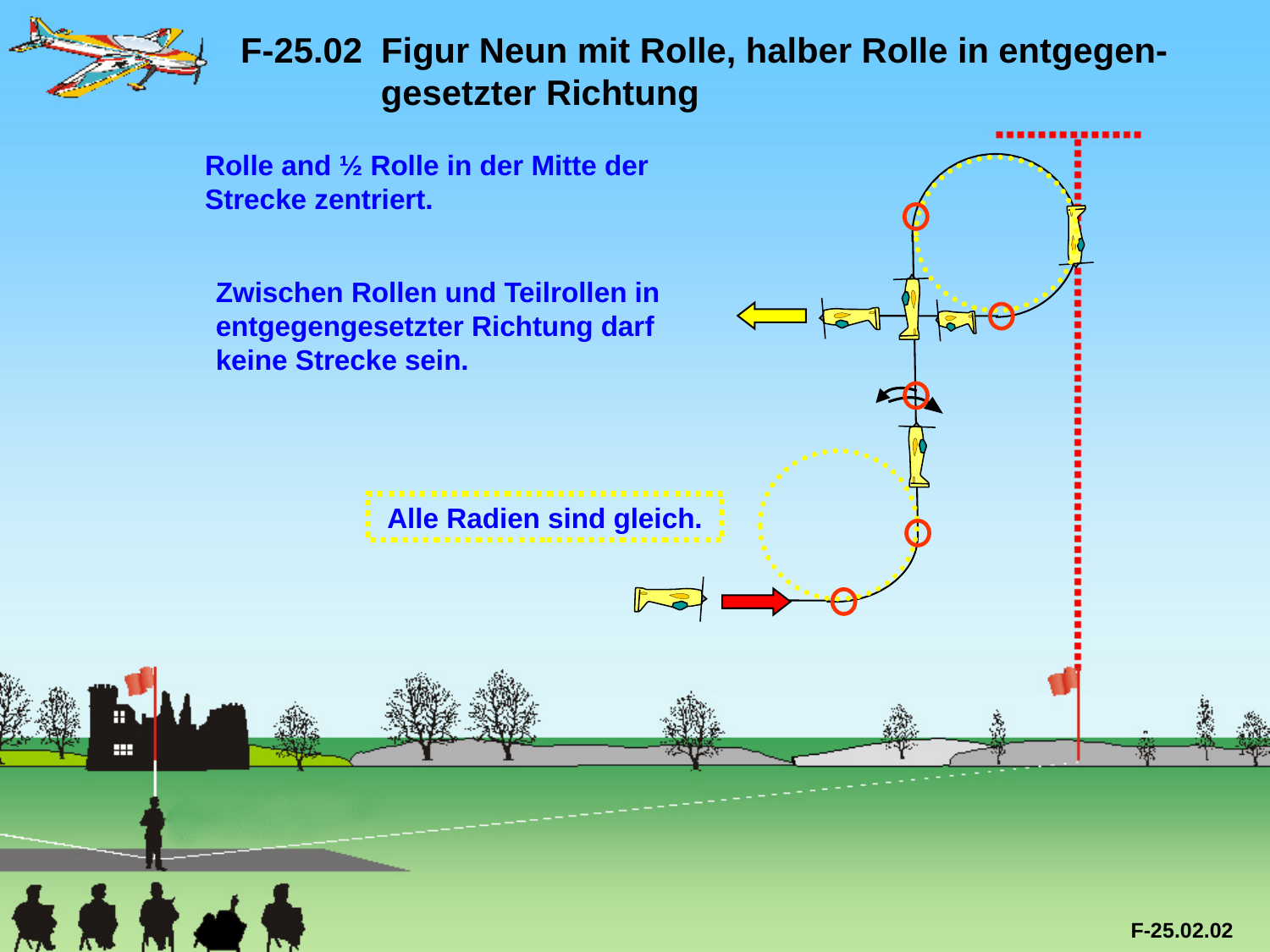

F-25.02  Figur Neun mit Rolle, halber Rolle in entgegen-	  	        gesetzter Richtung
Rolle and ½ Rolle in der Mitte der Strecke zentriert.

Zwischen Rollen und Teilrollen in entgegengesetzter Richtung darf keine Strecke sein.

Alle Radien sind gleich.

F-25.02.02